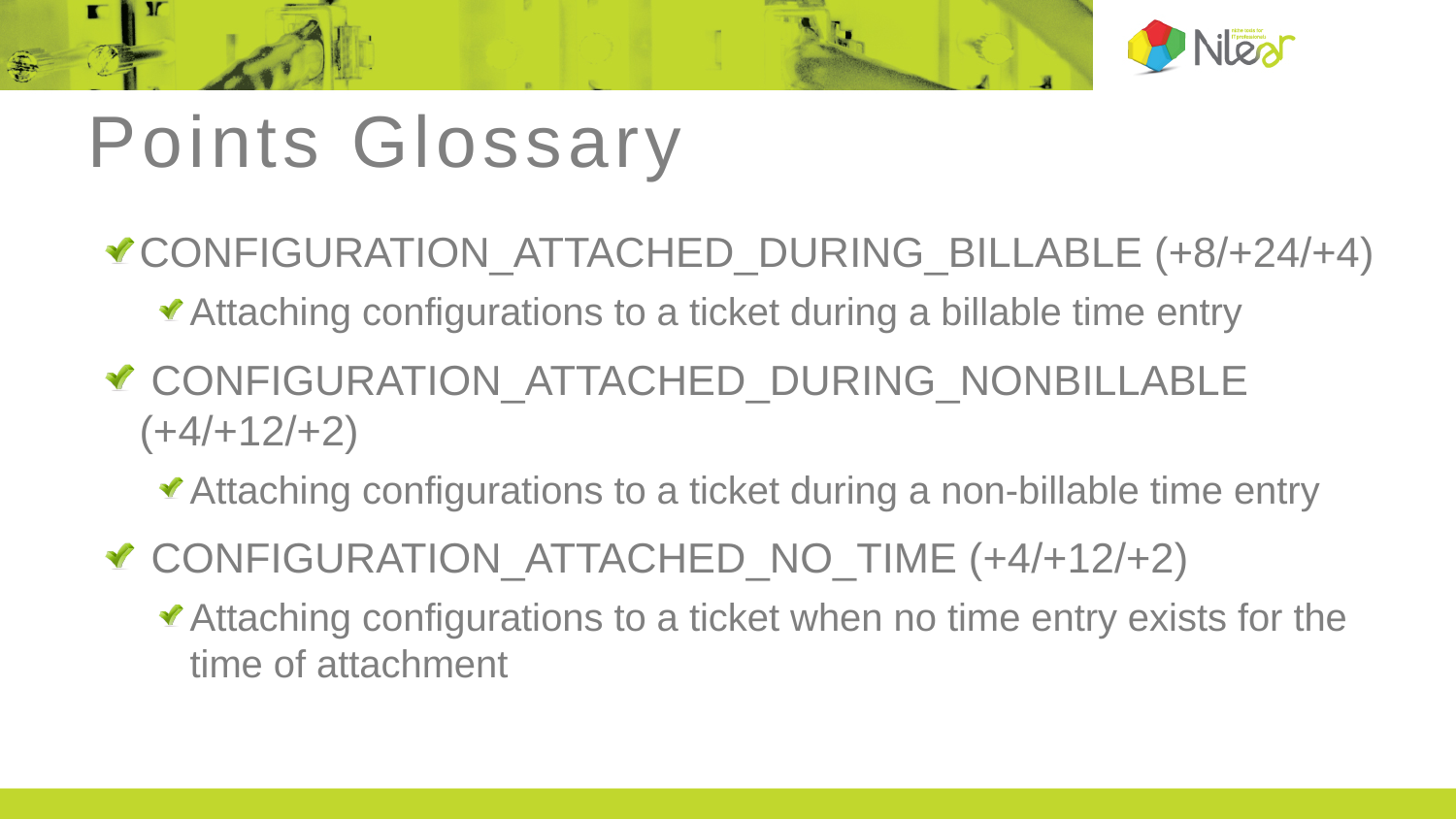

# Points Glossary
CONFIGURATION_ATTACHED_DURING_BILLABLE (+8/+24/+4)
Attaching configurations to a ticket during a billable time entry
 CONFIGURATION_ATTACHED_DURING_NONBILLABLE (+4/+12/+2)
Attaching configurations to a ticket during a non-billable time entry
 CONFIGURATION_ATTACHED_NO_TIME (+4/+12/+2)
Attaching configurations to a ticket when no time entry exists for the time of attachment